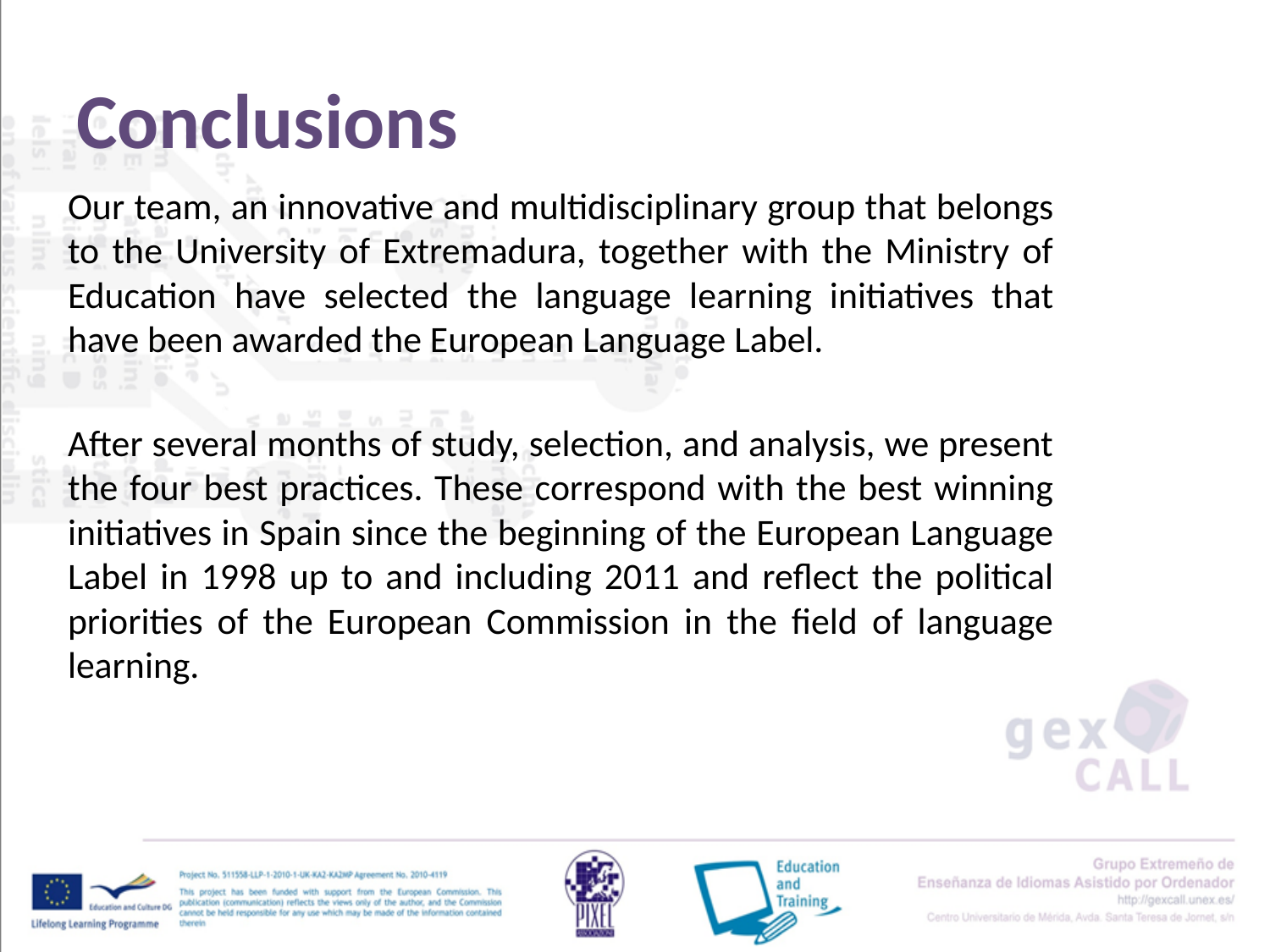

# Conclusions
Our team, an innovative and multidisciplinary group that belongs to the University of Extremadura, together with the Ministry of Education have selected the language learning initiatives that have been awarded the European Language Label.

After several months of study, selection, and analysis, we present the four best practices. These correspond with the best winning initiatives in Spain since the beginning of the European Language Label in 1998 up to and including 2011 and reflect the political priorities of the European Commission in the field of language learning.